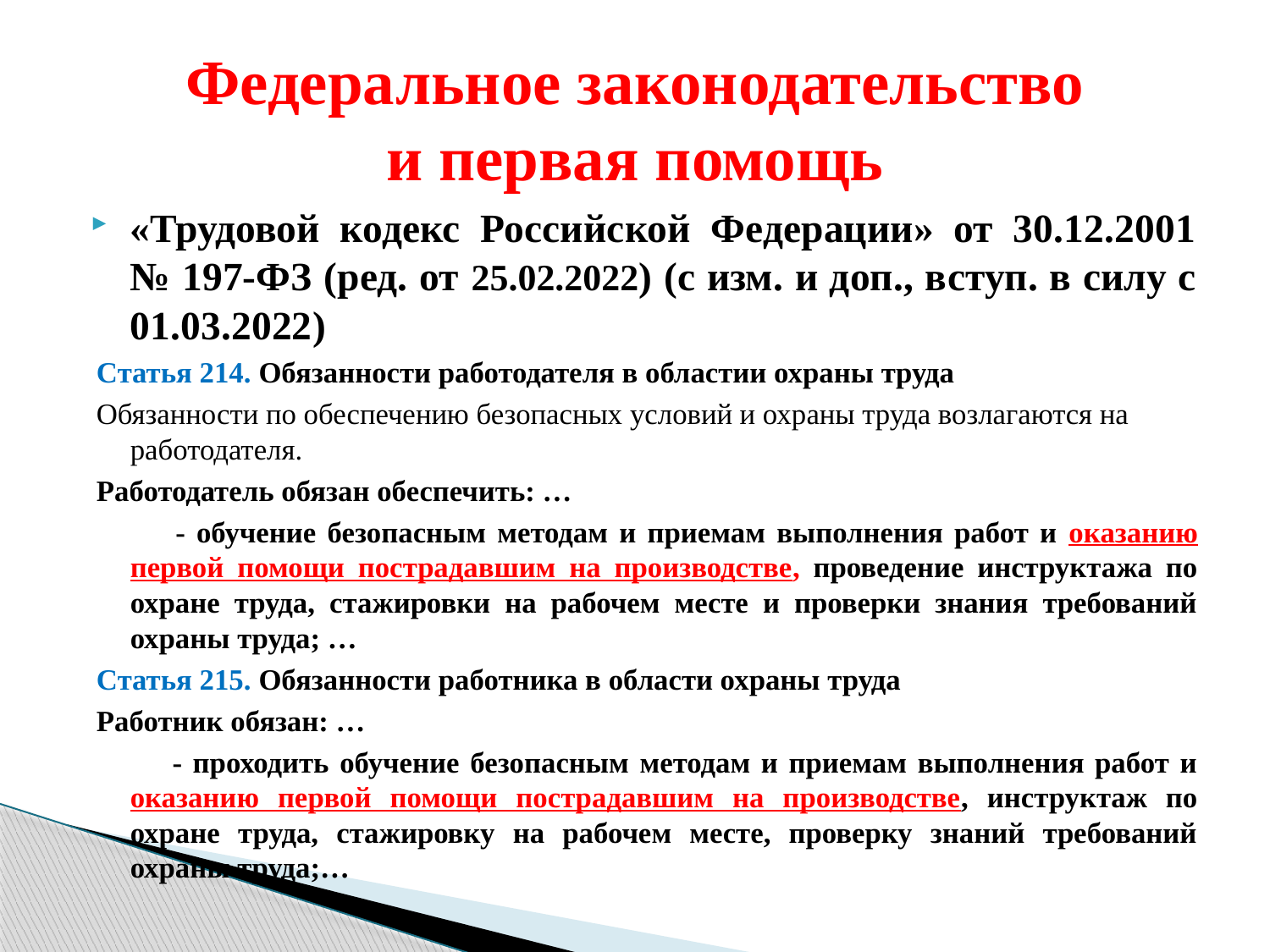

# Федеральное законодательство и первая помощь
«Трудовой кодекс Российской Федерации» от 30.12.2001 № 197-ФЗ (ред. от 25.02.2022) (с изм. и доп., вступ. в силу с 01.03.2022)
Статья 214. Обязанности работодателя в областии охраны труда
Обязанности по обеспечению безопасных условий и охраны труда возлагаются на работодателя.
Работодатель обязан обеспечить: …
       - обучение безопасным методам и приемам выполнения работ и оказанию первой помощи пострадавшим на производстве, проведение инструктажа по охране труда, стажировки на рабочем месте и проверки знания требований охраны труда; …
Статья 215. Обязанности работника в области охраны труда
Работник обязан: …
       - проходить обучение безопасным методам и приемам выполнения работ и оказанию первой помощи пострадавшим на производстве, инструктаж по охране труда, стажировку на рабочем месте, проверку знаний требований охраны труда;…